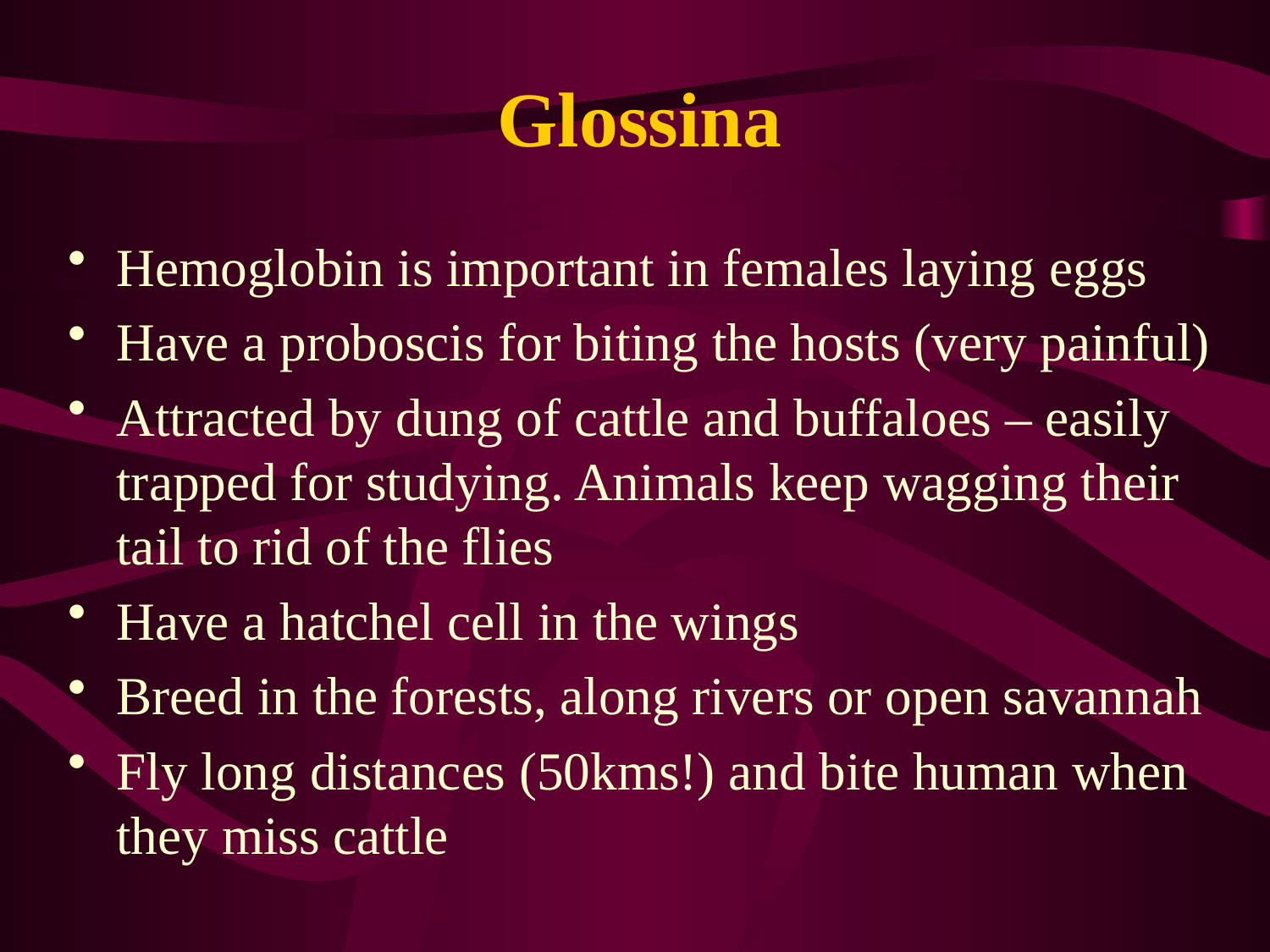

# Glossina
Hemoglobin is important in females laying eggs
Have a proboscis for biting the hosts (very painful)
Attracted by dung of cattle and buffaloes – easily trapped for studying. Animals keep wagging their tail to rid of the flies
Have a hatchel cell in the wings
Breed in the forests, along rivers or open savannah
Fly long distances (50kms!) and bite human when they miss cattle